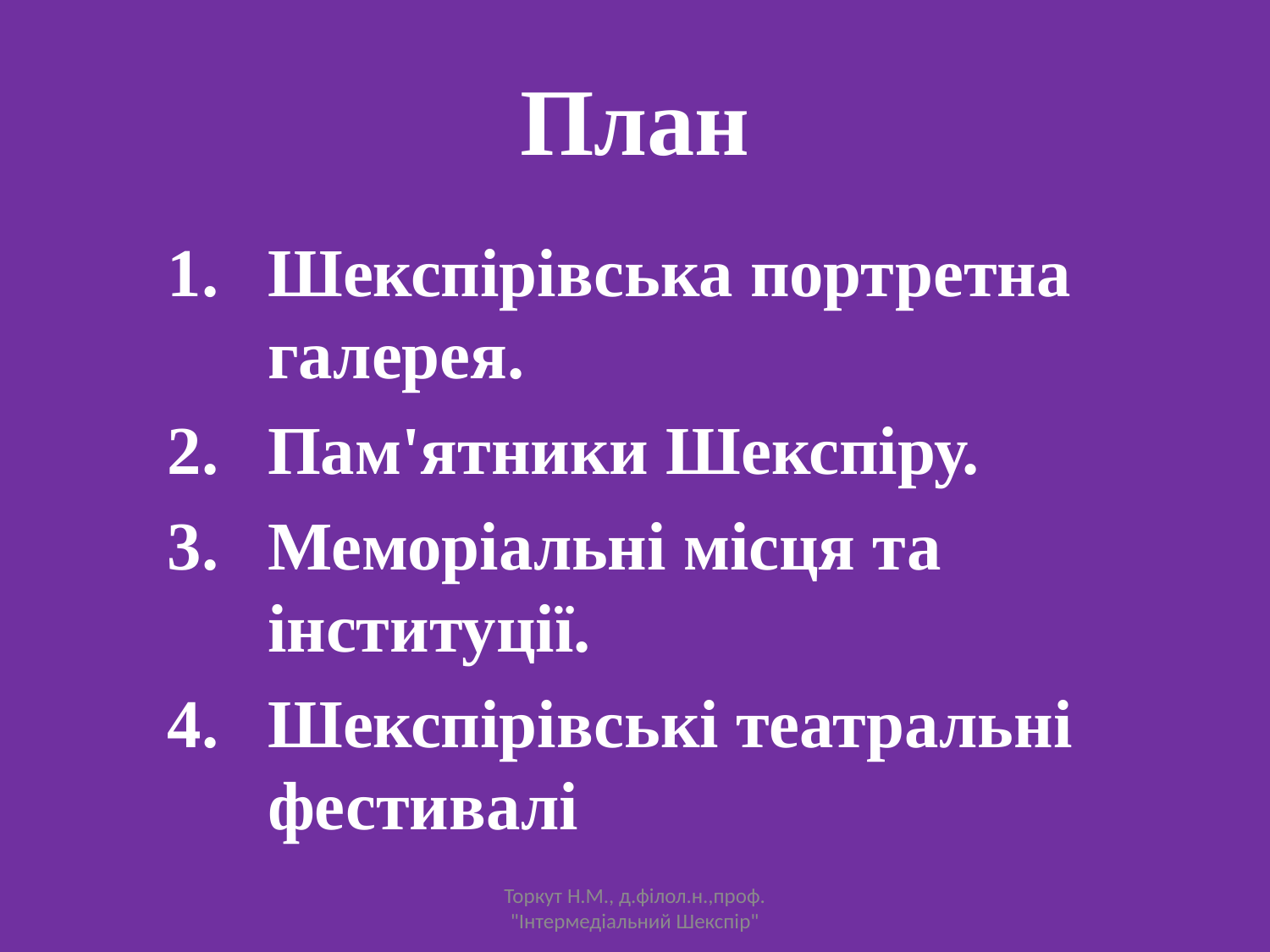

# План
Шекспірівська портретна галерея.
Пам'ятники Шекспіру.
Меморіальні місця та інституції.
Шекспірівські театральні фестивалі

Торкут Н.М., д.філол.н.,проф. "Інтермедіальний Шекспір"